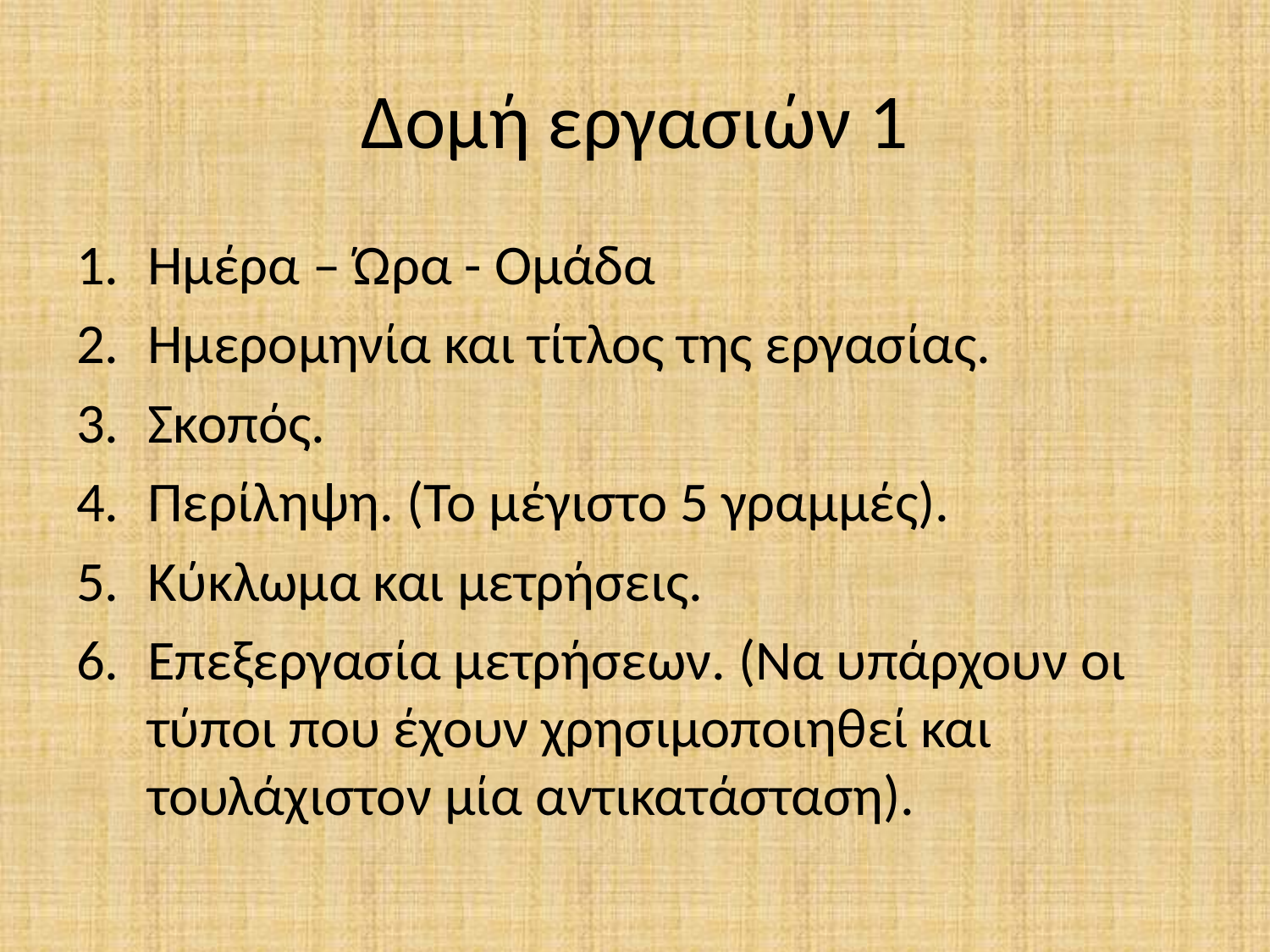

# Δομή εργασιών 1
Ημέρα – Ώρα - Ομάδα
Ημερομηνία και τίτλος της εργασίας.
Σκοπός.
Περίληψη. (Το μέγιστο 5 γραμμές).
Κύκλωμα και μετρήσεις.
Επεξεργασία μετρήσεων. (Να υπάρχουν οι τύποι που έχουν χρησιμοποιηθεί και τουλάχιστον μία αντικατάσταση).